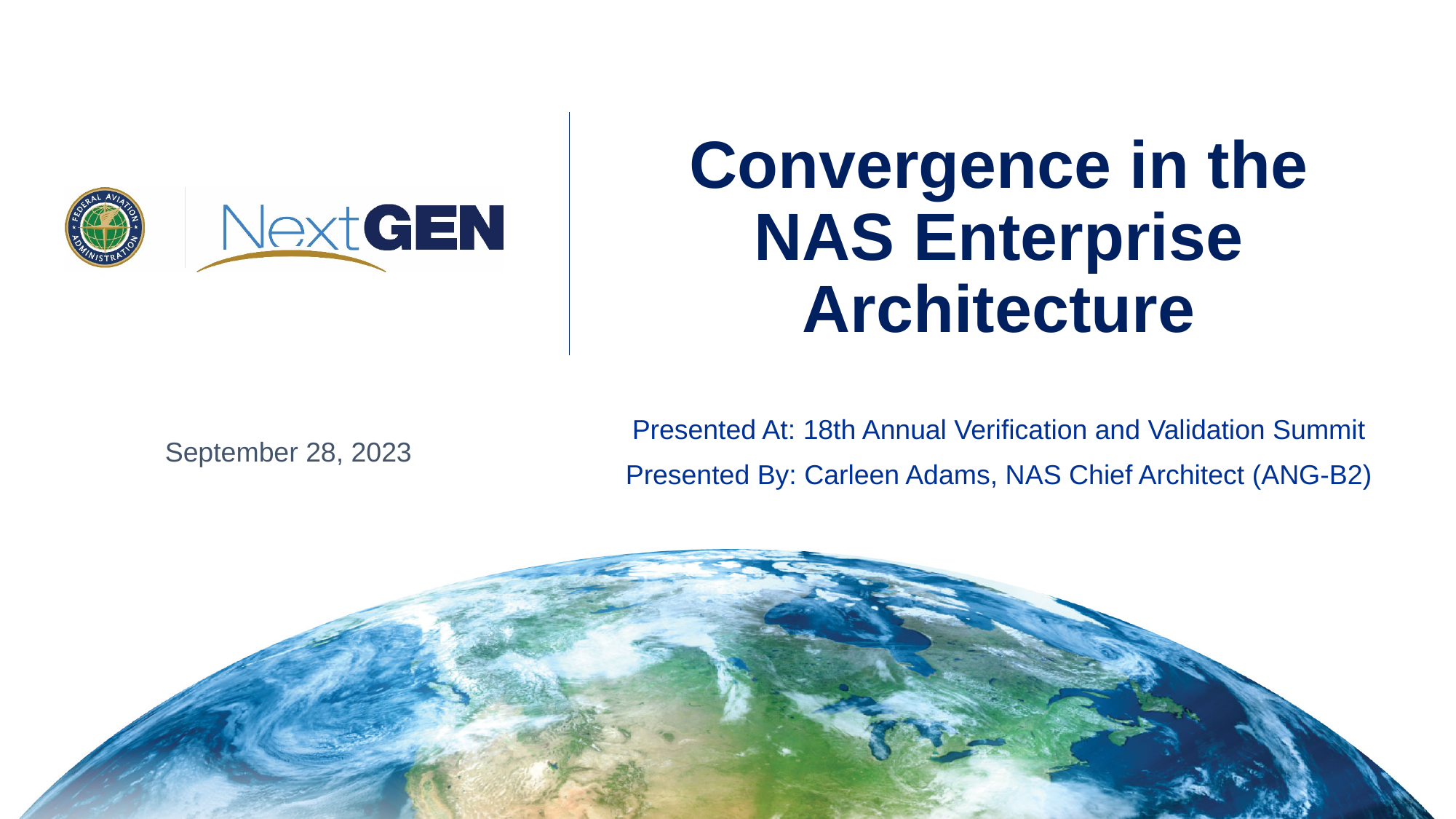

# Convergence in the NAS Enterprise Architecture
Presented At: 18th Annual Verification and Validation Summit
Presented By: Carleen Adams, NAS Chief Architect (ANG-B2)
September 28, 2023